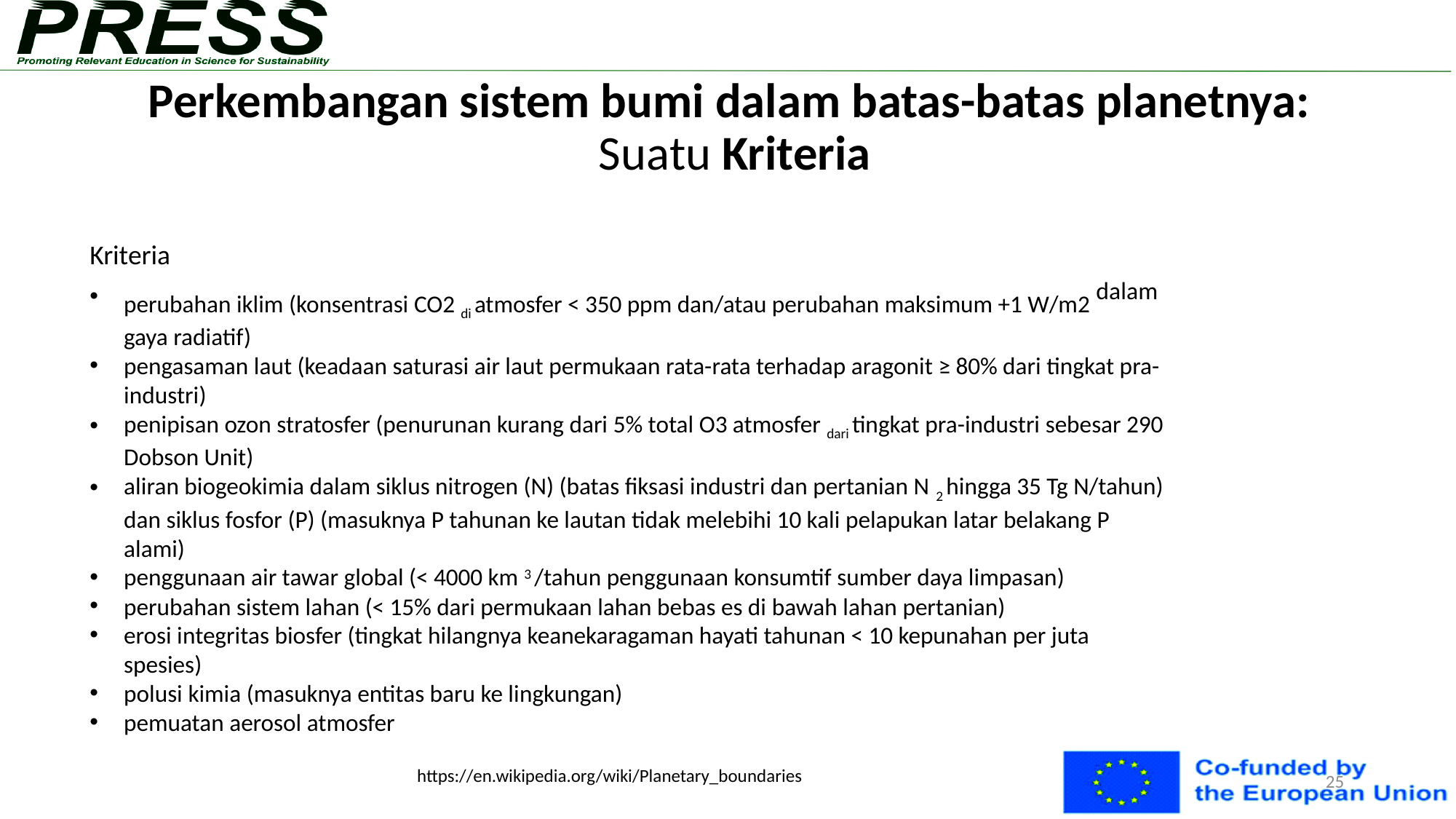

25
# Perkembangan sistem bumi dalam batas-batas planetnya: Suatu Kriteria
Kriteria
perubahan iklim (konsentrasi CO2 di atmosfer < 350 ppm dan/atau perubahan maksimum +1 W/m2 dalam gaya radiatif)
pengasaman laut (keadaan saturasi air laut permukaan rata-rata terhadap aragonit ≥ 80% dari tingkat pra-industri)
penipisan ozon stratosfer (penurunan kurang dari 5% total O3 atmosfer dari tingkat pra-industri sebesar 290 Dobson Unit)
aliran biogeokimia dalam siklus nitrogen (N) (batas fiksasi industri dan pertanian N 2 hingga 35 Tg N/tahun) dan siklus fosfor (P) (masuknya P tahunan ke lautan tidak melebihi 10 kali pelapukan latar belakang P alami)
penggunaan air tawar global (< 4000 km 3 /tahun penggunaan konsumtif sumber daya limpasan)
perubahan sistem lahan (< 15% dari permukaan lahan bebas es di bawah lahan pertanian)
erosi integritas biosfer (tingkat hilangnya keanekaragaman hayati tahunan < 10 kepunahan per juta spesies)
polusi kimia (masuknya entitas baru ke lingkungan)
pemuatan aerosol atmosfer

https://en.wikipedia.org/wiki/Planetary_boundaries